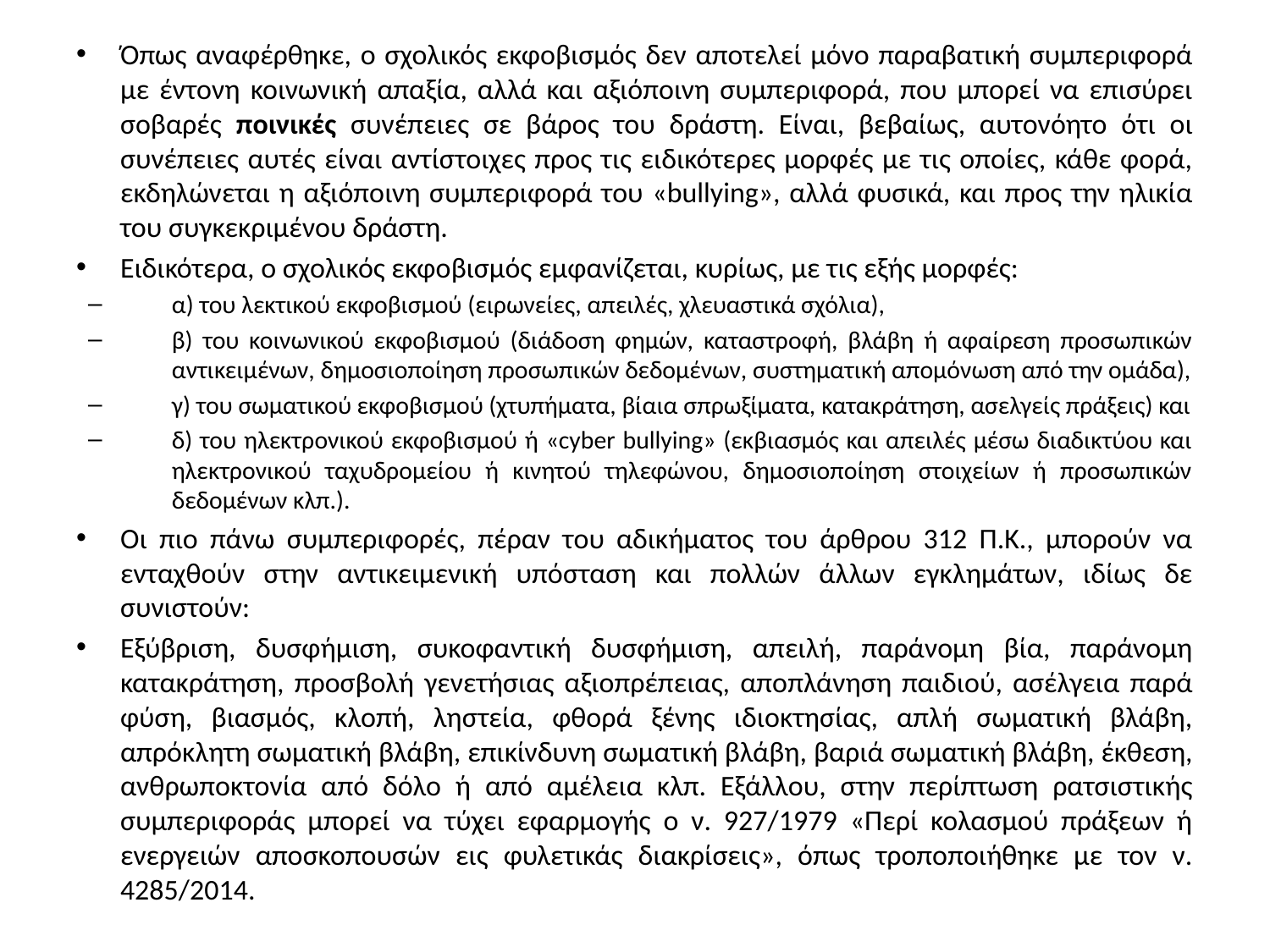

Όπως αναφέρθηκε, ο σχολικός εκφοβισμός δεν αποτελεί μόνο παραβατική συμπεριφορά με έντονη κοινωνική απαξία, αλλά και αξιόποινη συμπεριφορά, που μπορεί να επισύρει σοβαρές ποινικές συνέπειες σε βάρος του δράστη. Είναι, βεβαίως, αυτονόητο ότι οι συνέπειες αυτές είναι αντίστοιχες προς τις ειδικότερες μορφές με τις οποίες, κάθε φορά, εκδηλώνεται η αξιόποινη συμπεριφορά του «bullying», αλλά φυσικά, και προς την ηλικία του συγκεκριμένου δράστη.
Ειδικότερα, ο σχολικός εκφοβισμός εμφανίζεται, κυρίως, με τις εξής μορφές:
α) του λεκτικού εκφοβισμού (ειρωνείες, απειλές, χλευαστικά σχόλια),
β) του κοινωνικού εκφοβισμού (διάδοση φημών, καταστροφή, βλάβη ή αφαίρεση προσωπικών αντικειμένων, δημοσιοποίηση προσωπικών δεδομένων, συστηματική απομόνωση από την ομάδα),
γ) του σωματικού εκφοβισμού (χτυπήματα, βίαια σπρωξίματα, κατακράτηση, ασελγείς πράξεις) και
δ) του ηλεκτρονικού εκφοβισμού ή «cyber bullying» (εκβιασμός και απειλές μέσω διαδικτύου και ηλεκτρονικού ταχυδρομείου ή κινητού τηλεφώνου, δημοσιοποίηση στοιχείων ή προσωπικών δεδομένων κλπ.).
Οι πιο πάνω συμπεριφορές, πέραν του αδικήματος του άρθρου 312 Π.Κ., μπορούν να ενταχθούν στην αντικειμενική υπόσταση και πολλών άλλων εγκλημάτων, ιδίως δε συνιστούν:
Εξύβριση, δυσφήμιση, συκοφαντική δυσφήμιση, απειλή, παράνομη βία, παράνομη κατακράτηση, προσβολή γενετήσιας αξιοπρέπειας, αποπλάνηση παιδιού, ασέλγεια παρά φύση, βιασμός, κλοπή, ληστεία, φθορά ξένης ιδιοκτησίας, απλή σωματική βλάβη, απρόκλητη σωματική βλάβη, επικίνδυνη σωματική βλάβη, βαριά σωματική βλάβη, έκθεση, ανθρωποκτονία από δόλο ή από αμέλεια κλπ. Εξάλλου, στην περίπτωση ρατσιστικής συμπεριφοράς μπορεί να τύχει εφαρμογής ο ν. 927/1979 «Περί κολασμού πράξεων ή ενεργειών αποσκοπουσών εις φυλετικάς διακρίσεις», όπως τροποποιήθηκε με τον ν. 4285/2014.